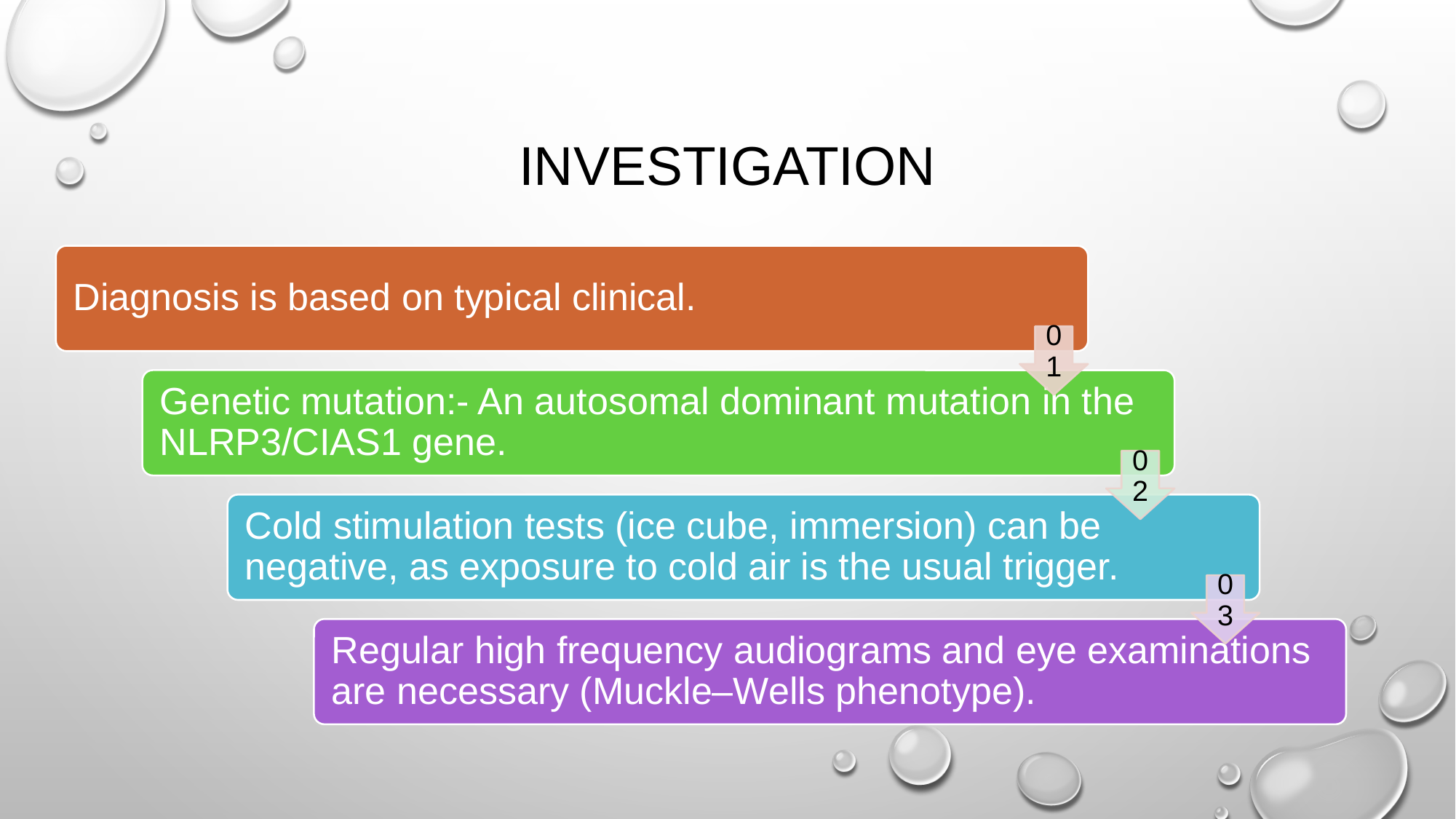

# investigation
Diagnosis is based on typical clinical.
Genetic mutation:- An autosomal dominant mutation in the NLRP3/CIAS1 gene.
Cold stimulation tests (ice cube, immersion) can be negative, as exposure to cold air is the usual trigger.
Regular high frequency audiograms and eye examinations are necessary (Muckle–Wells phenotype).
01
02
03